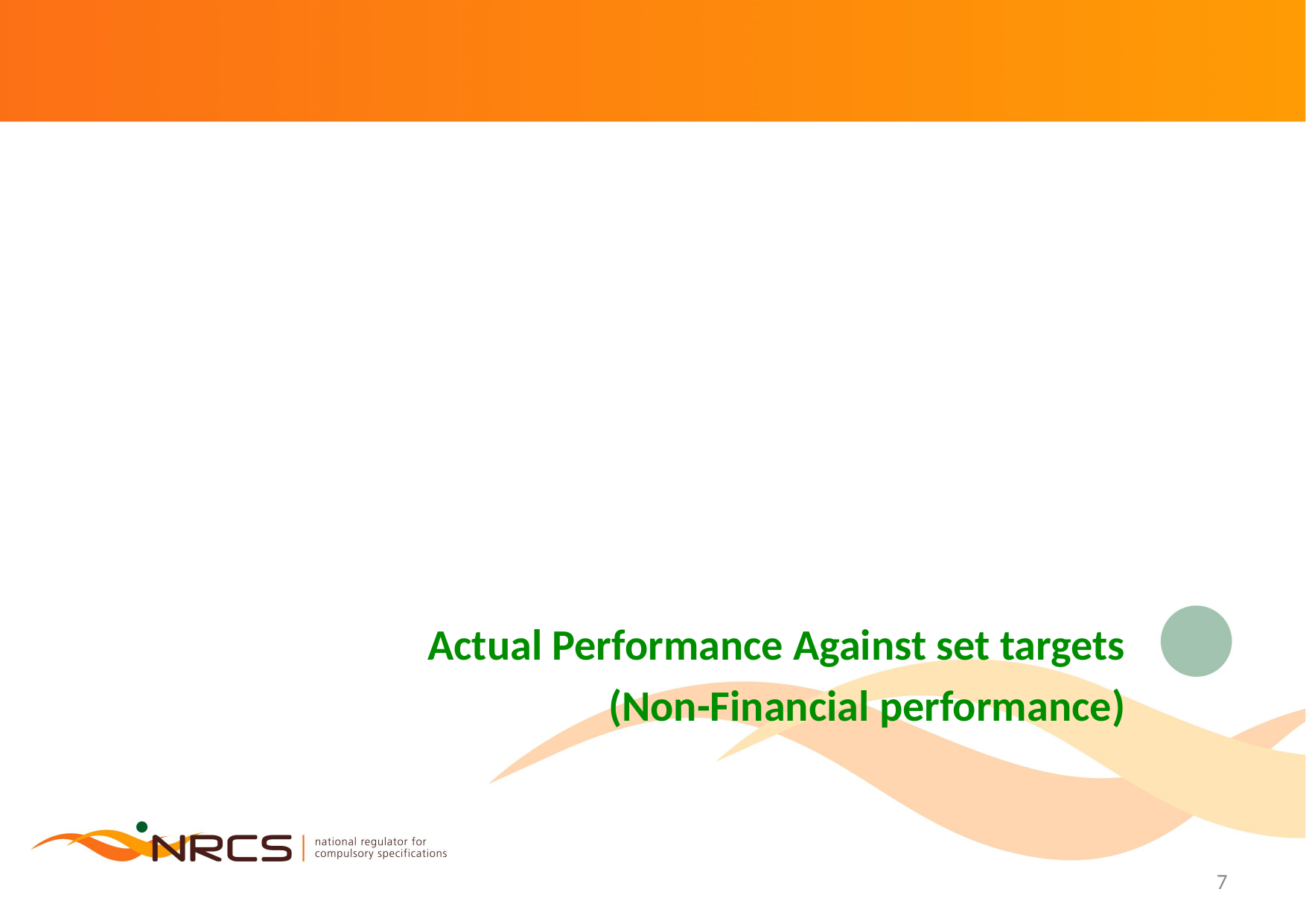

Actual Performance Against set targets
(Non-Financial performance)
7